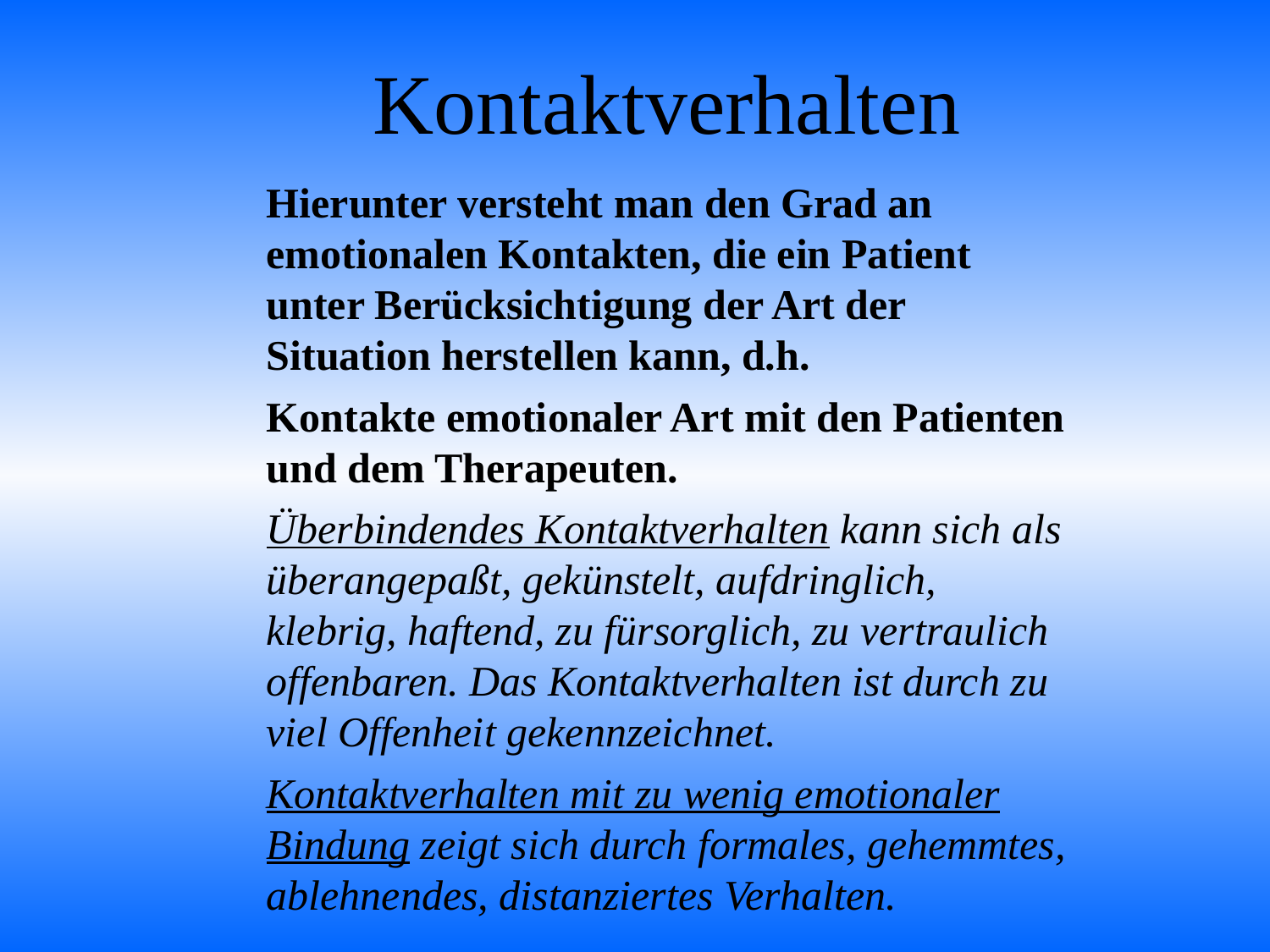

# Kontaktverhalten
Hierunter versteht man den Grad an emotionalen Kontakten, die ein Patient unter Berücksichtigung der Art der Situation herstellen kann, d.h.
Kontakte emotionaler Art mit den Patienten und dem Therapeuten.
Überbindendes Kontaktverhalten kann sich als überangepaßt, gekünstelt, aufdringlich, klebrig, haftend, zu fürsorglich, zu vertraulich offenbaren. Das Kontaktverhalten ist durch zu viel Offenheit gekennzeichnet.
Kontaktverhalten mit zu wenig emotionaler Bindung zeigt sich durch formales, gehemmtes, ablehnendes, distanziertes Verhalten.